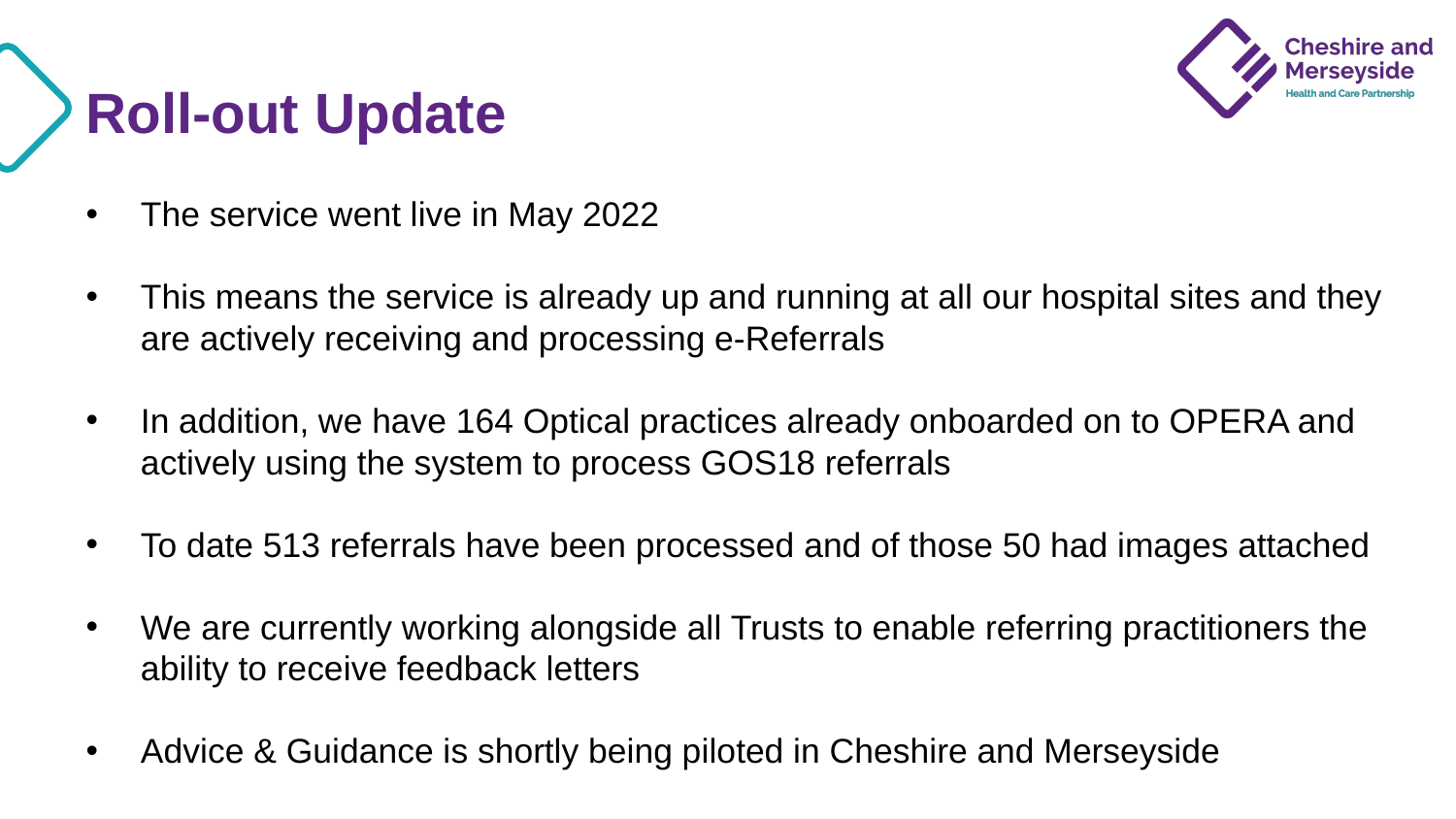

# Roll-out Update
The service went live in May 2022

This means the service is already up and running at all our hospital sites and they are actively receiving and processing e-Referrals

In addition, we have 164 Optical practices already onboarded on to OPERA and actively using the system to process GOS18 referrals

To date 513 referrals have been processed and of those 50 had images attached

We are currently working alongside all Trusts to enable referring practitioners the ability to receive feedback letters

Advice & Guidance is shortly being piloted in Cheshire and Merseyside